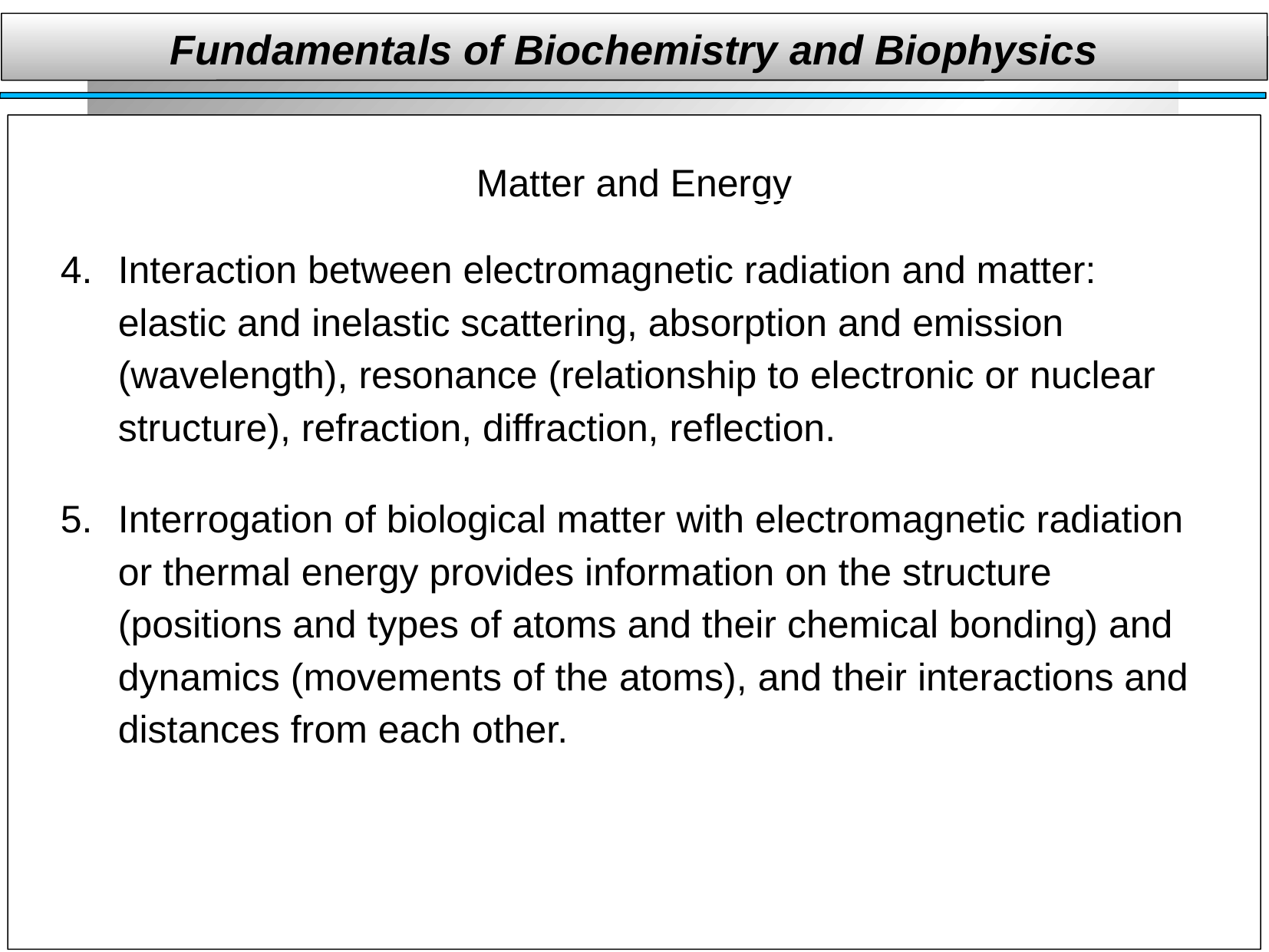

Fundamentals of Biochemistry and Biophysics

Matter and Energy

Interaction between electromagnetic radiation and matter: elastic and inelastic scattering, absorption and emission (wavelength), resonance (relationship to electronic or nuclear structure), refraction, diffraction, reflection.

Interrogation of biological matter with electromagnetic radiation or thermal energy provides information on the structure (positions and types of atoms and their chemical bonding) and dynamics (movements of the atoms), and their interactions and distances from each other.